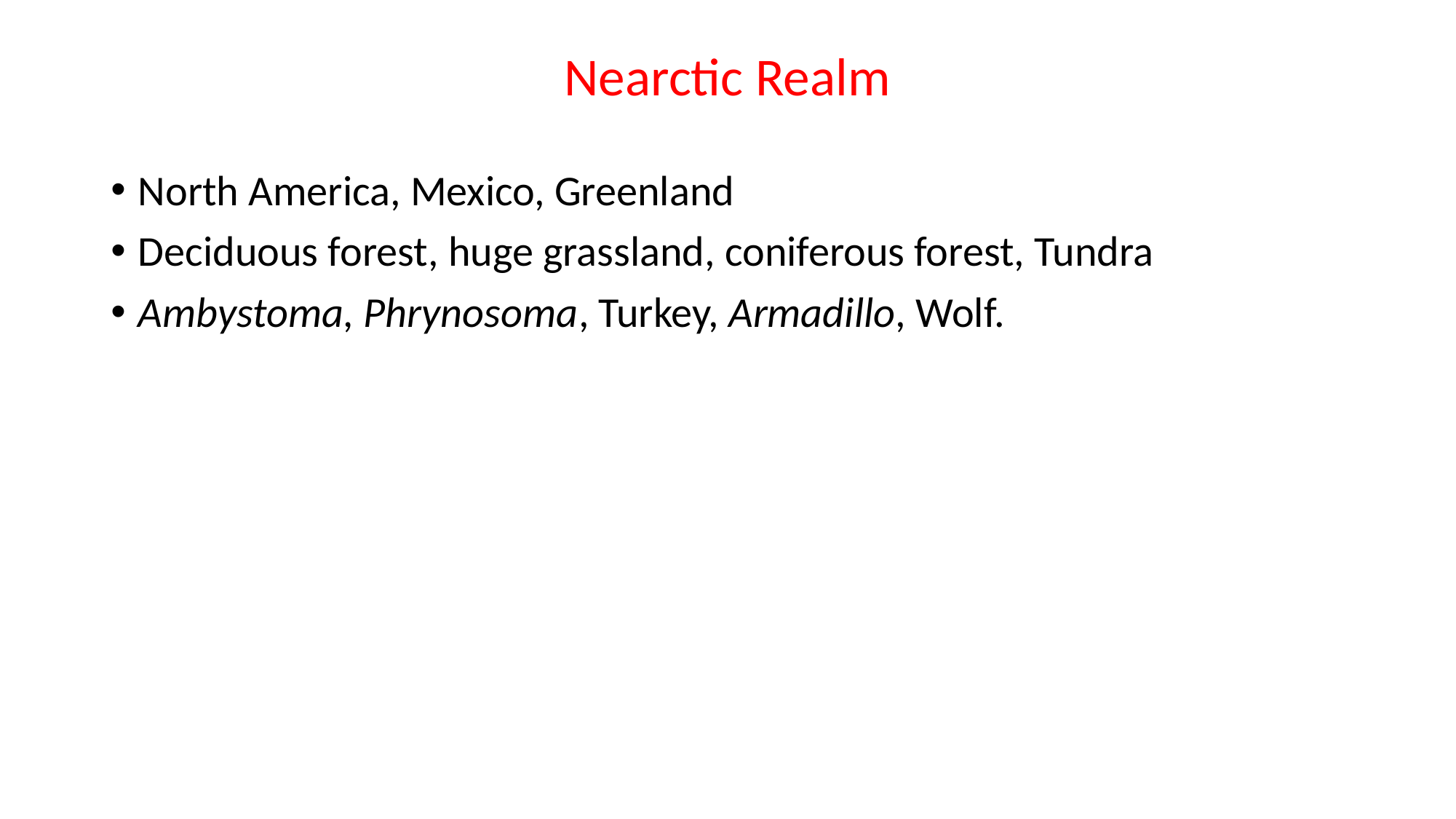

# Nearctic Realm
North America, Mexico, Greenland
Deciduous forest, huge grassland, coniferous forest, Tundra
Ambystoma, Phrynosoma, Turkey, Armadillo, Wolf.